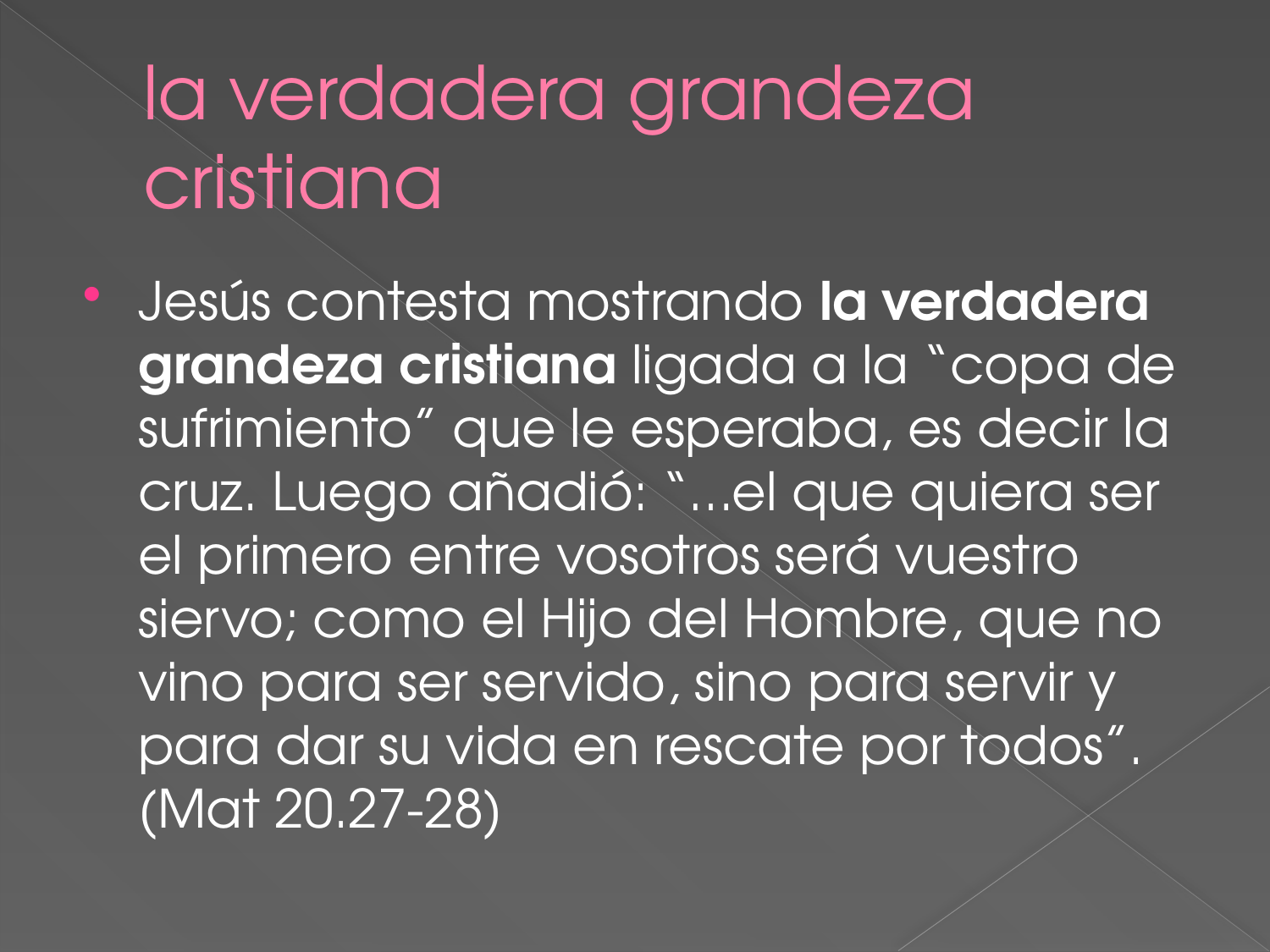

# la verdadera grandeza cristiana
Jesús contesta mostrando la verdadera grandeza cristiana ligada a la “copa de sufrimiento” que le esperaba, es decir la cruz. Luego añadió: “…el que quiera ser el primero entre vosotros será vuestro siervo; como el Hijo del Hombre, que no vino para ser servido, sino para servir y para dar su vida en rescate por todos”. (Mat 20.27-28)